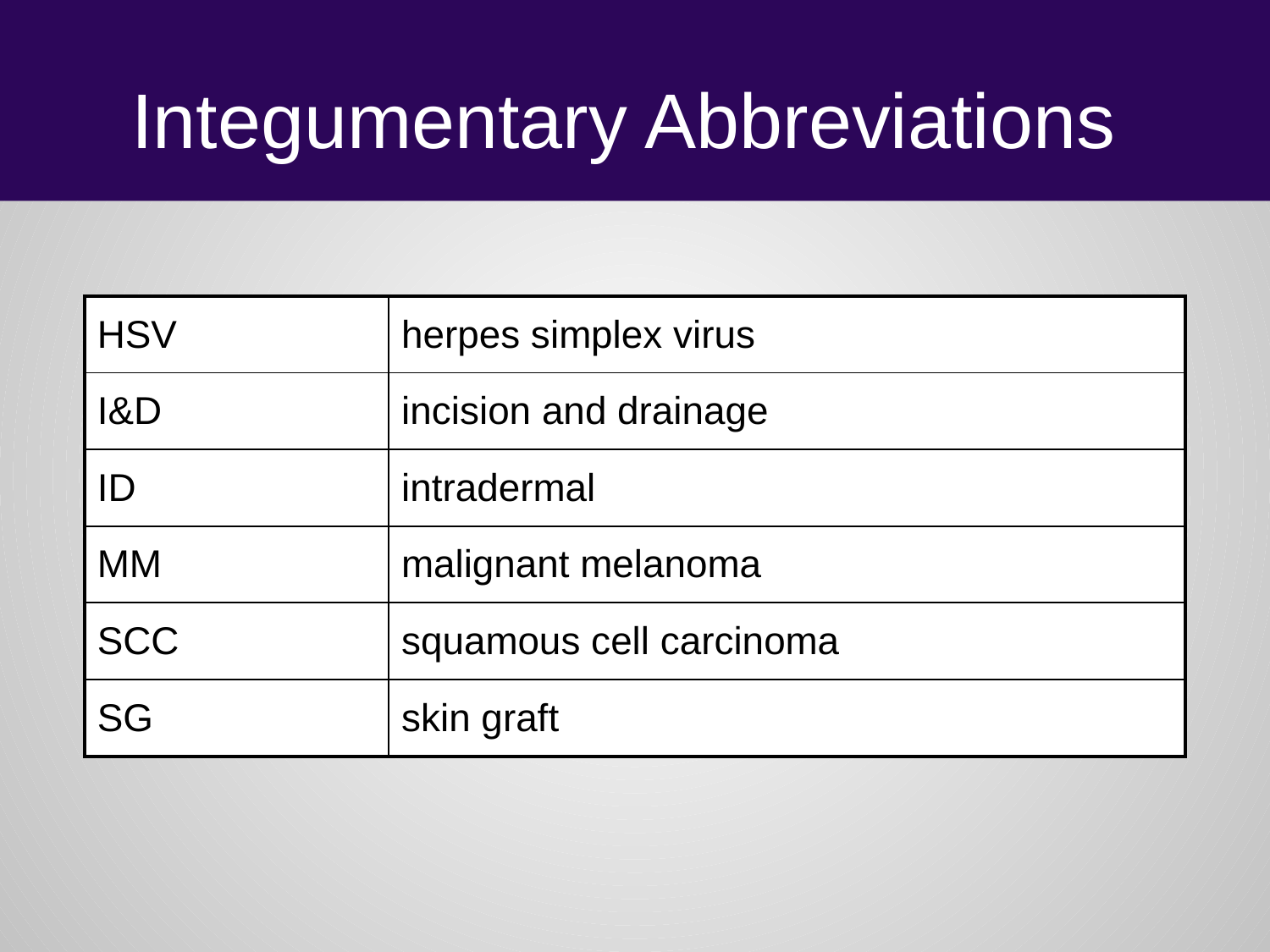

# Integumentary Abbreviations
| HSV | herpes simplex virus |
| --- | --- |
| I&D | incision and drainage |
| ID | intradermal |
| MM | malignant melanoma |
| SCC | squamous cell carcinoma |
| SG | skin graft |